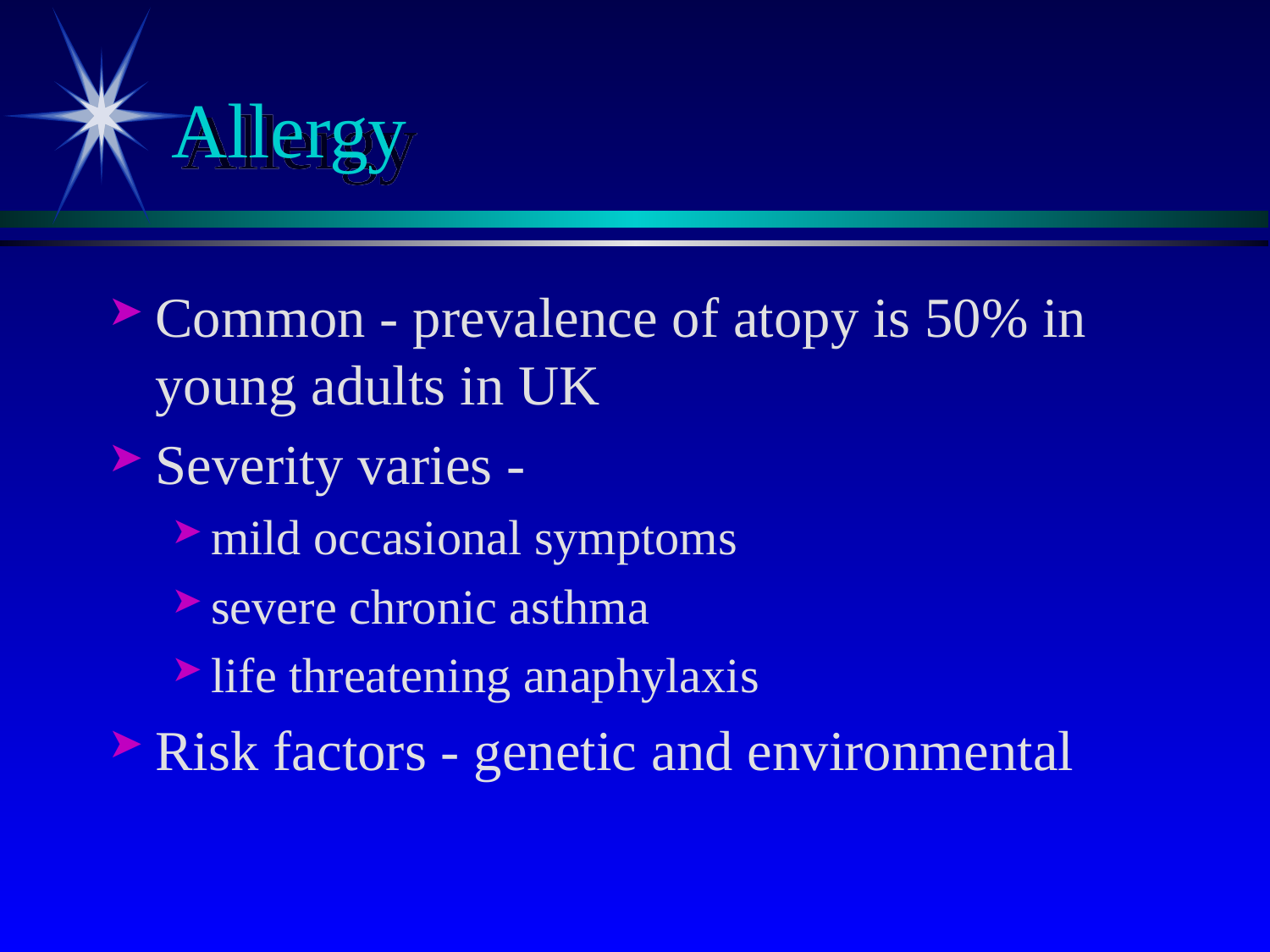

# Allergy
Common - prevalence of atopy is 50% in young adults in UK
Severity varies -
mild occasional symptoms
severe chronic asthma
life threatening anaphylaxis
Risk factors - genetic and environmental